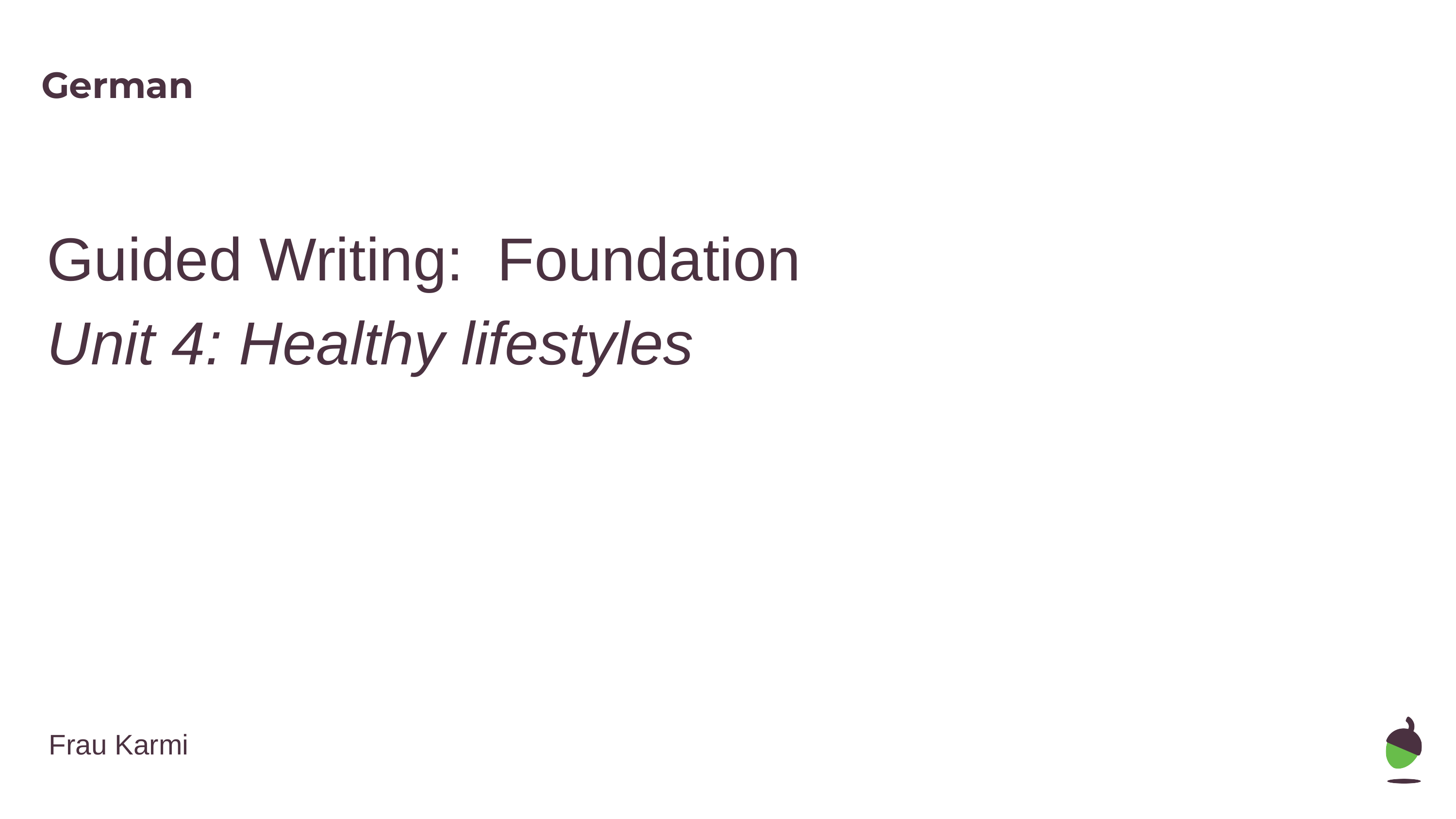

German
Guided Writing:  Foundation
Unit 4: Healthy lifestyles
Frau Karmi